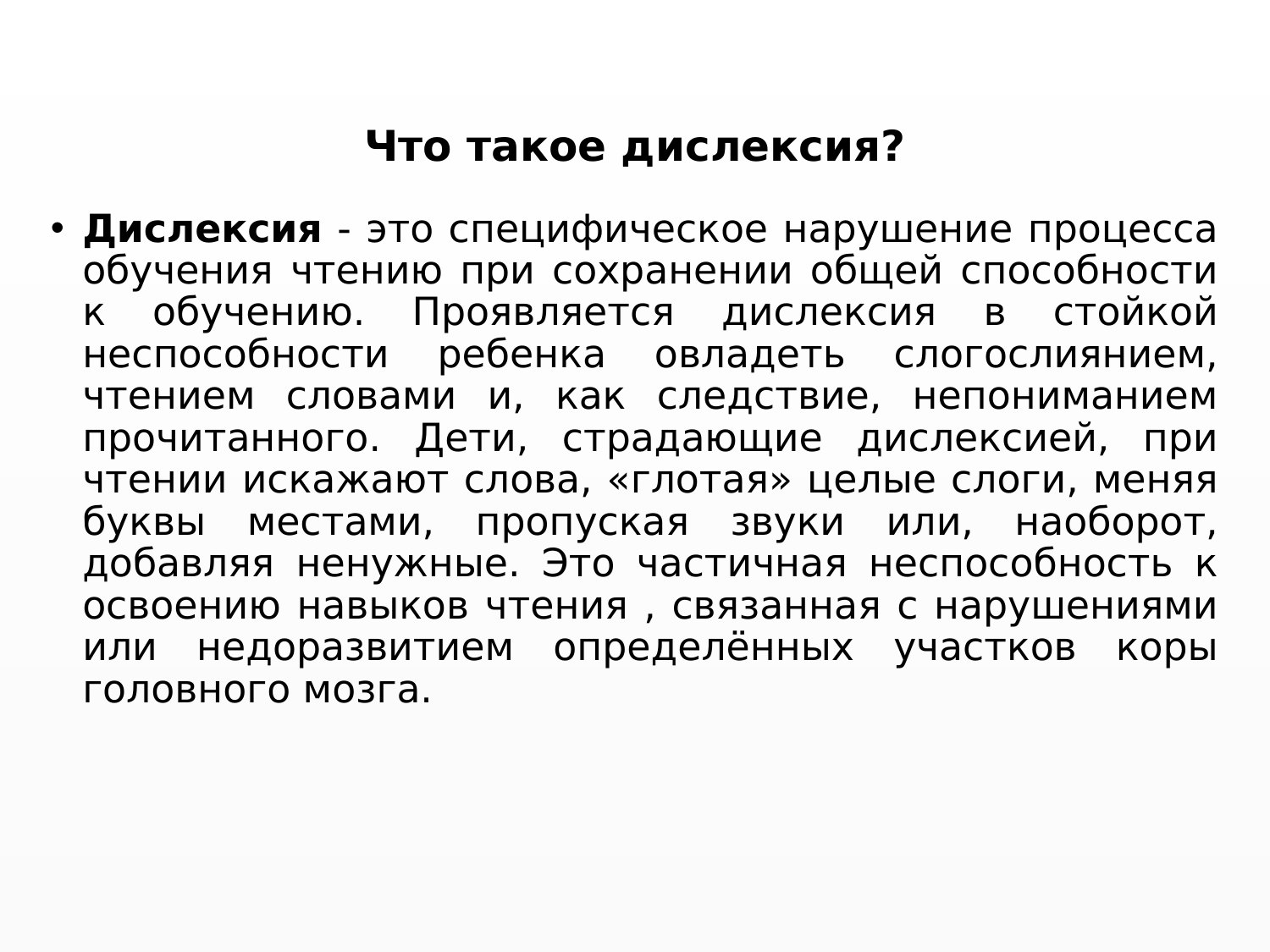

# Что такое дислексия?
Дислексия - это специфическое нарушение процесса обучения чтению при сохранении общей способности к обучению. Проявляется дислексия в стойкой неспособности ребенка овладеть слогослиянием, чтением словами и, как следствие, непониманием прочитанного. Дети, страдающие дислексией, при чтении искажают слова, «глотая» целые слоги, меняя буквы местами, пропуская звуки или, наоборот, добавляя ненужные. Это частичная неспособность к освоению навыков чтения , связанная с нарушениями или недоразвитием определённых участков коры головного мозга.